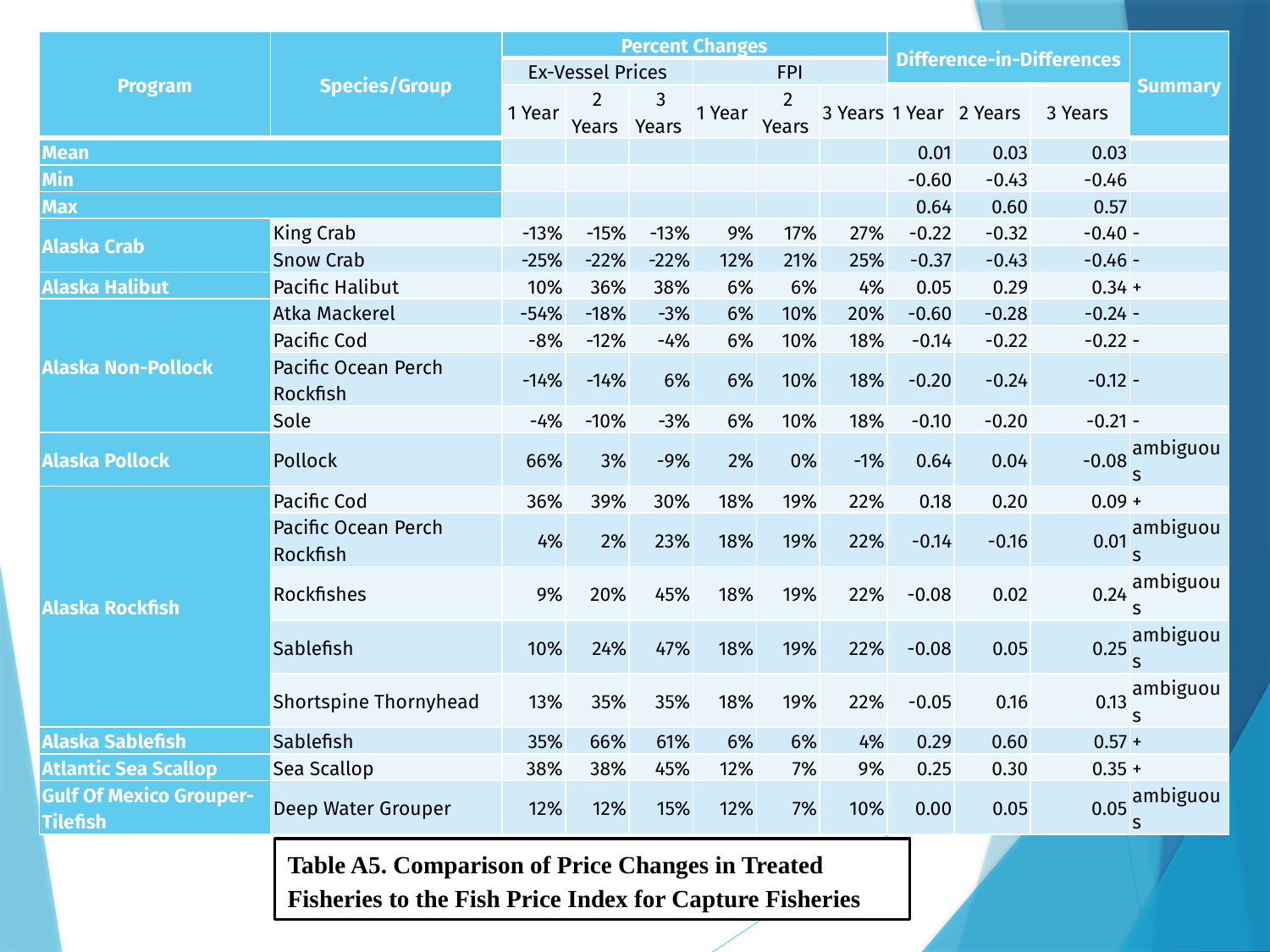

| Program | Species/Group | Percent Changes |  |  |  |  |  | Difference-in-Differences |  |  | Summary |
| --- | --- | --- | --- | --- | --- | --- | --- | --- | --- | --- | --- |
|  |  | Ex-Vessel Prices |  |  | FPI |  |  |  |  |  |  |
|  |  | 1 Year | 2 Years | 3 Years | 1 Year | 2 Years | 3 Years | 1 Year | 2 Years | 3 Years |  |
| Mean |  |  |  |  |  |  |  | 0.01 | 0.03 | 0.03 |  |
| Min |  |  |  |  |  |  |  | -0.60 | -0.43 | -0.46 |  |
| Max |  |  |  |  |  |  |  | 0.64 | 0.60 | 0.57 |  |
| Alaska Crab | King Crab | -13% | -15% | -13% | 9% | 17% | 27% | -0.22 | -0.32 | -0.40 | - |
|  | Snow Crab | -25% | -22% | -22% | 12% | 21% | 25% | -0.37 | -0.43 | -0.46 | - |
| Alaska Halibut | Pacific Halibut | 10% | 36% | 38% | 6% | 6% | 4% | 0.05 | 0.29 | 0.34 | + |
| Alaska Non-Pollock | Atka Mackerel | -54% | -18% | -3% | 6% | 10% | 20% | -0.60 | -0.28 | -0.24 | - |
|  | Pacific Cod | -8% | -12% | -4% | 6% | 10% | 18% | -0.14 | -0.22 | -0.22 | - |
|  | Pacific Ocean Perch Rockfish | -14% | -14% | 6% | 6% | 10% | 18% | -0.20 | -0.24 | -0.12 | - |
|  | Sole | -4% | -10% | -3% | 6% | 10% | 18% | -0.10 | -0.20 | -0.21 | - |
| Alaska Pollock | Pollock | 66% | 3% | -9% | 2% | 0% | -1% | 0.64 | 0.04 | -0.08 | ambiguous |
| Alaska Rockfish | Pacific Cod | 36% | 39% | 30% | 18% | 19% | 22% | 0.18 | 0.20 | 0.09 | + |
|  | Pacific Ocean Perch Rockfish | 4% | 2% | 23% | 18% | 19% | 22% | -0.14 | -0.16 | 0.01 | ambiguous |
|  | Rockfishes | 9% | 20% | 45% | 18% | 19% | 22% | -0.08 | 0.02 | 0.24 | ambiguous |
|  | Sablefish | 10% | 24% | 47% | 18% | 19% | 22% | -0.08 | 0.05 | 0.25 | ambiguous |
|  | Shortspine Thornyhead | 13% | 35% | 35% | 18% | 19% | 22% | -0.05 | 0.16 | 0.13 | ambiguous |
| Alaska Sablefish | Sablefish | 35% | 66% | 61% | 6% | 6% | 4% | 0.29 | 0.60 | 0.57 | + |
| Atlantic Sea Scallop | Sea Scallop | 38% | 38% | 45% | 12% | 7% | 9% | 0.25 | 0.30 | 0.35 | + |
| Gulf Of Mexico Grouper-Tilefish | Deep Water Grouper | 12% | 12% | 15% | 12% | 7% | 10% | 0.00 | 0.05 | 0.05 | ambiguous |
Table A5. Comparison of Price Changes in Treated Fisheries to the Fish Price Index for Capture Fisheries